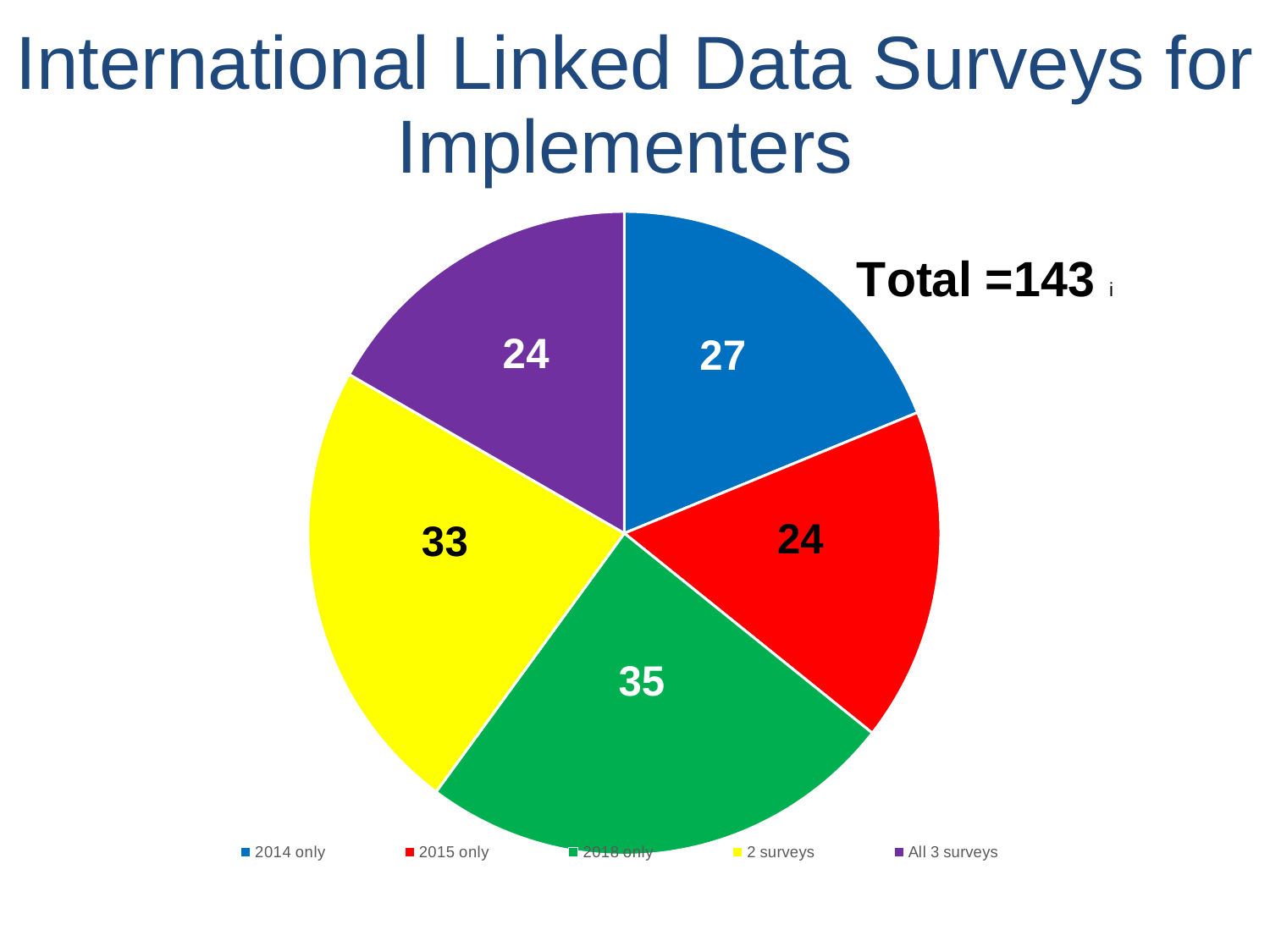

International Linked Data Surveys for Implementers

### Chart

| Category |  |
|---|---|
| 2014 only | 27.0 |
| 2015 only | 24.0 |
| 2018 only | 35.0 |
| 2 surveys | 33.0 |
| All 3 surveys | 24.0 |